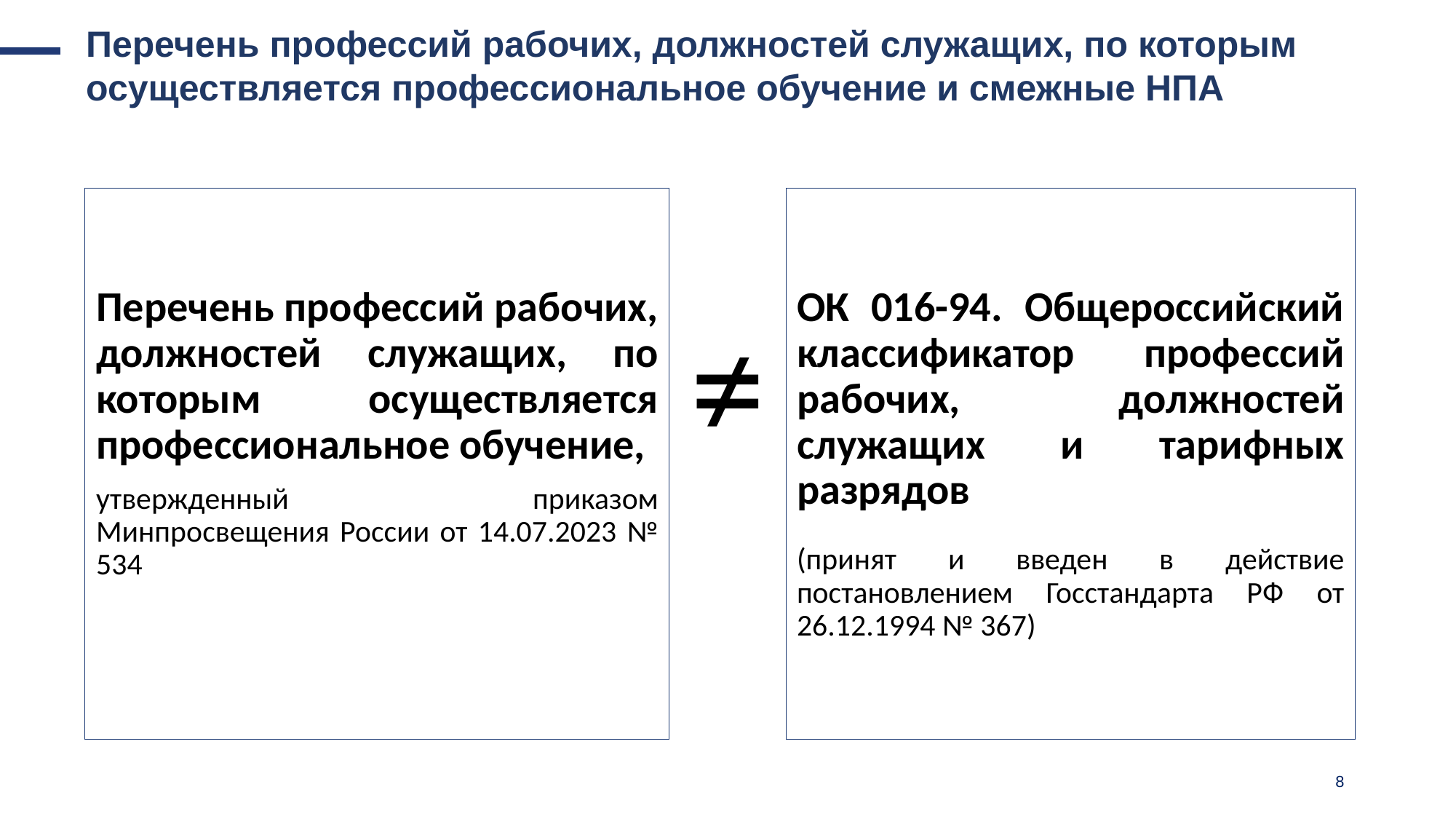

Перечень профессий рабочих, должностей служащих, по которым осуществляется профессиональное обучение и смежные НПА
Перечень профессий рабочих, должностей служащих, по которым осуществляется профессиональное обучение,
утвержденный приказом Минпросвещения России от 14.07.2023 № 534

ОК 016-94. Общероссийский классификатор профессий рабочих, должностей служащих и тарифных разрядов
(принят и введен в действие постановлением Госстандарта РФ от 26.12.1994 № 367)
≠

8